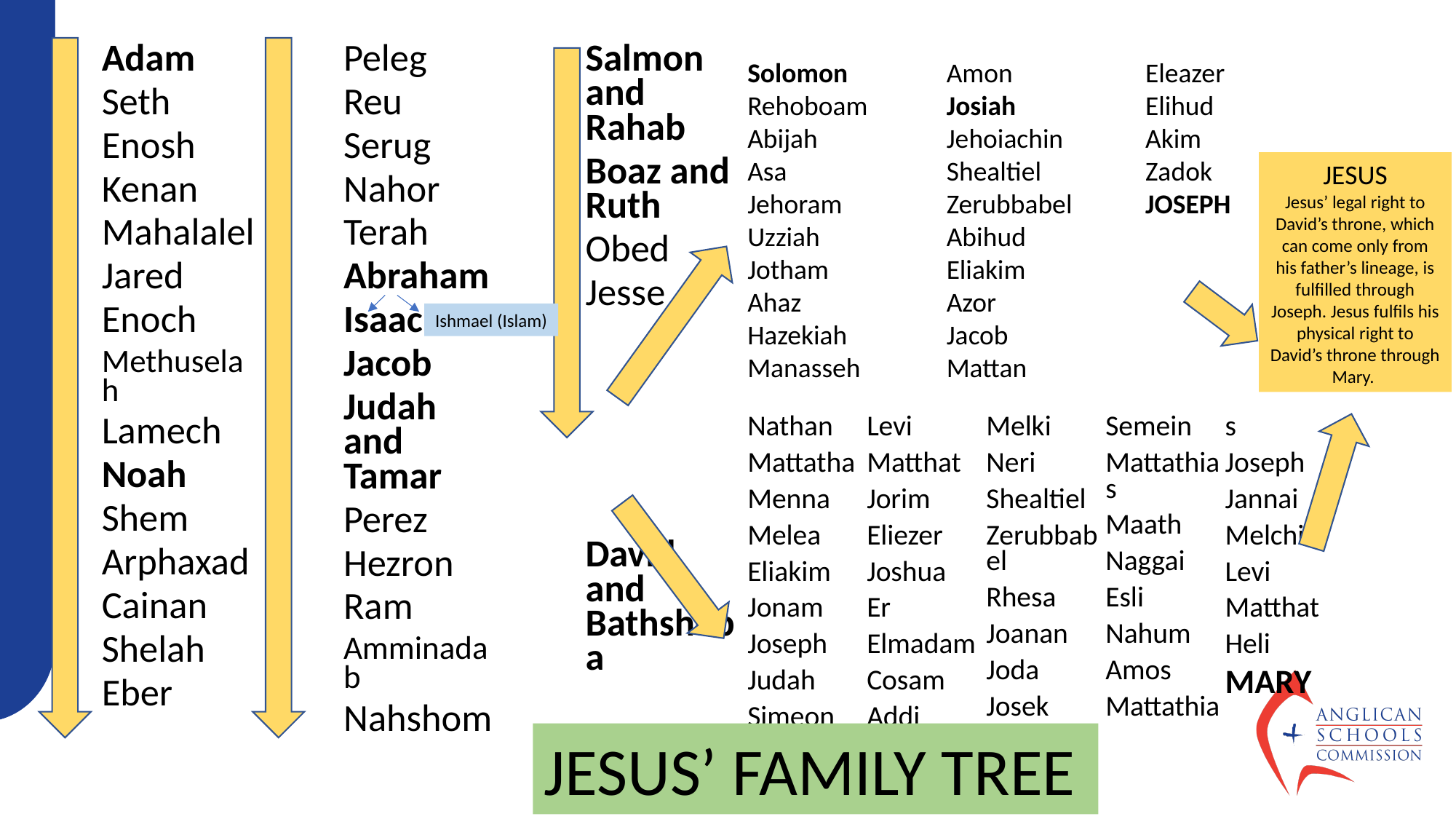

Adam
Seth
Enosh
Kenan
Mahalalel
Jared
Enoch
Methuselah
Lamech
Noah
Shem
Arphaxad
Cainan
Shelah
Eber
Peleg
Reu
Serug
Nahor
Terah
Abraham
Isaac
Jacob
Judah and Tamar
Perez
Hezron
Ram
Amminadab
Nahshom
Salmon and Rahab
Boaz and Ruth
Obed
Jesse

David and Bathsheba

Solomon
Rehoboam
Abijah
Asa
Jehoram
Uzziah
Jotham
Ahaz
Hazekiah
Manasseh
Amon
Josiah
Jehoiachin
Shealtiel
Zerubbabel
Abihud
Eliakim
Azor
Jacob
Mattan
Eleazer
Elihud
Akim
Zadok
JOSEPH
JESUS
Jesus’ legal right to David’s throne, which can come only from his father’s lineage, is fulfilled through Joseph. Jesus fulfils his physical right to David’s throne through Mary.

Ishmael (Islam)
Nathan
Mattatha
Menna
Melea
Eliakim
Jonam
Joseph
Judah
Simeon
Levi
Matthat
Jorim
Eliezer
Joshua
Er
Elmadam
Cosam
Addi
Melki
Neri
Shealtiel
Zerubbabel
Rhesa
Joanan
Joda
Josek
Semein
Mattathias
Maath
Naggai
Esli
Nahum
Amos
Mattathias
Joseph
Jannai
Melchi
Levi
Matthat
Heli
MARY

JESUS’ FAMILY TREE